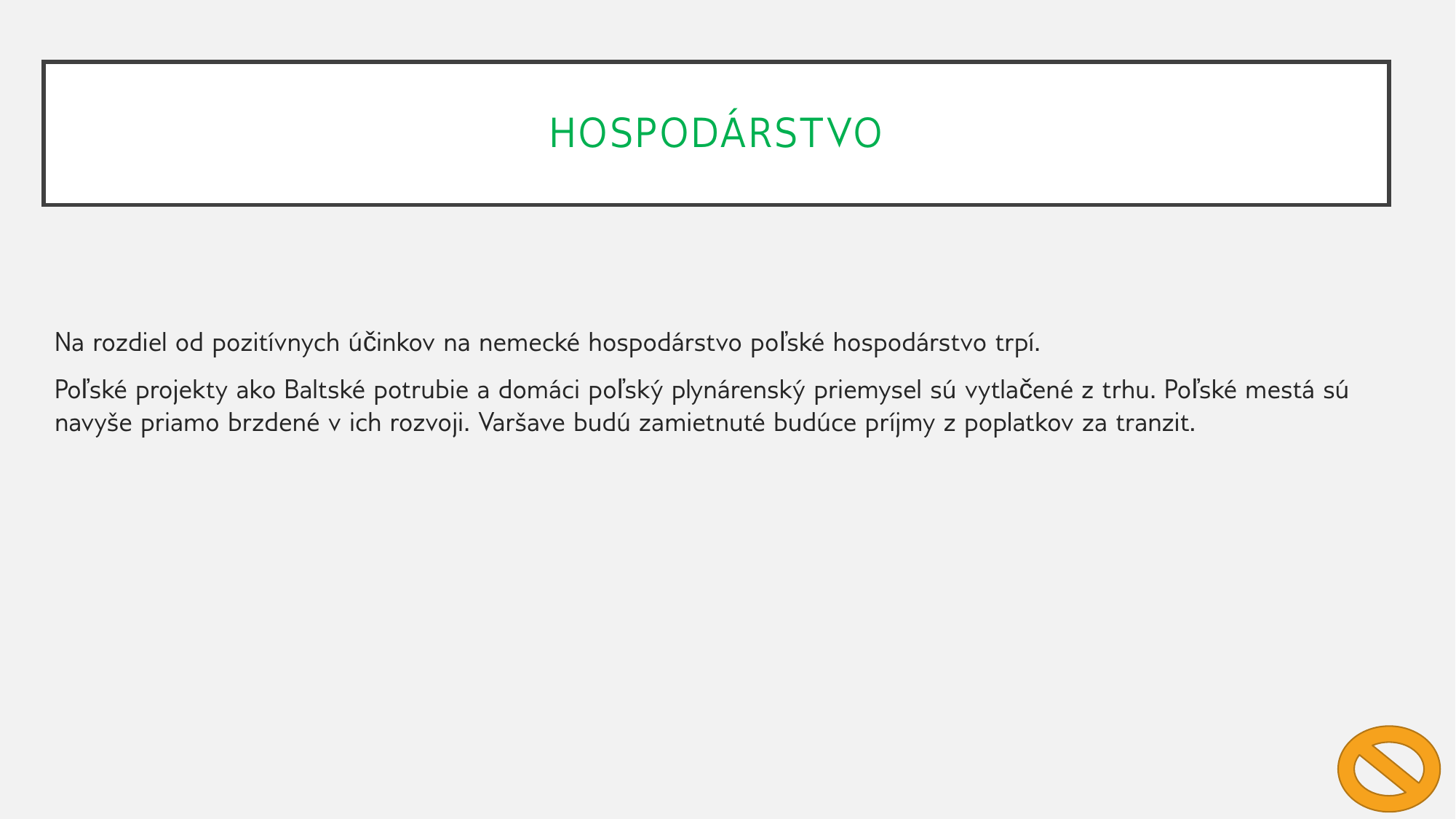

Hospodárstvo

Na rozdiel od pozitívnych účinkov na nemecké hospodárstvo poľské hospodárstvo trpí.
Poľské projekty ako Baltské potrubie a domáci poľský plynárenský priemysel sú vytlačené z trhu. Poľské mestá sú navyše priamo brzdené v ich rozvoji. Varšave budú zamietnuté budúce príjmy z poplatkov za tranzit.